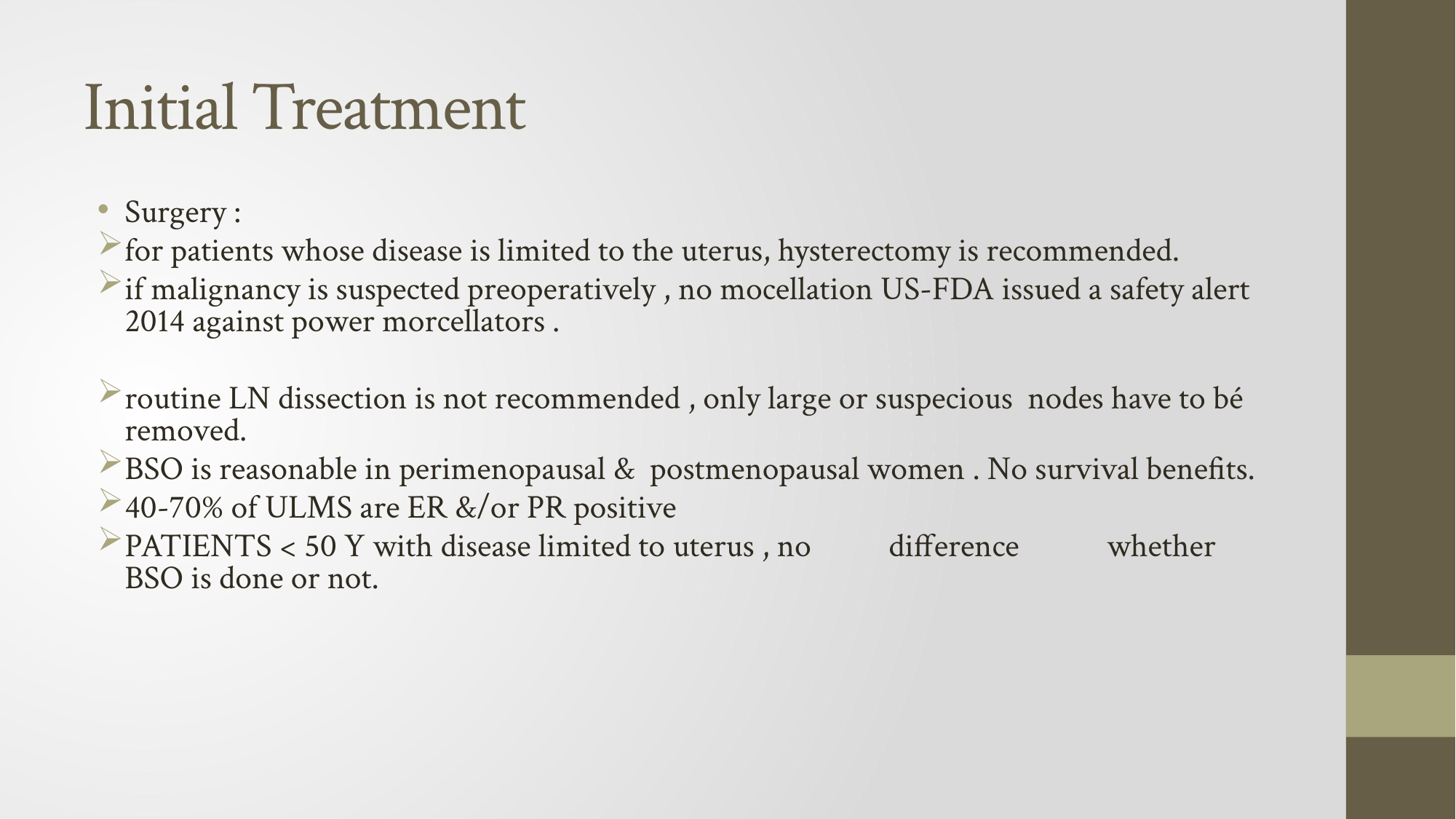

# Initial Treatment
Surgery :
for patients whose disease is limited to the uterus, hysterectomy is recommended.
if malignancy is suspected preoperatively , no mocellation US-FDA issued a safety alert 2014 against power morcellators .

routine LN dissection is not recommended , only large or suspecious  nodes have to bé removed.
BSO is reasonable in perimenopausal &  postmenopausal women . No survival benefits.
40-70% of ULMS are ER &/or PR positive
PATIENTS < 50 Y with disease limited to uterus , no 	difference 	whether BSO is done or not.